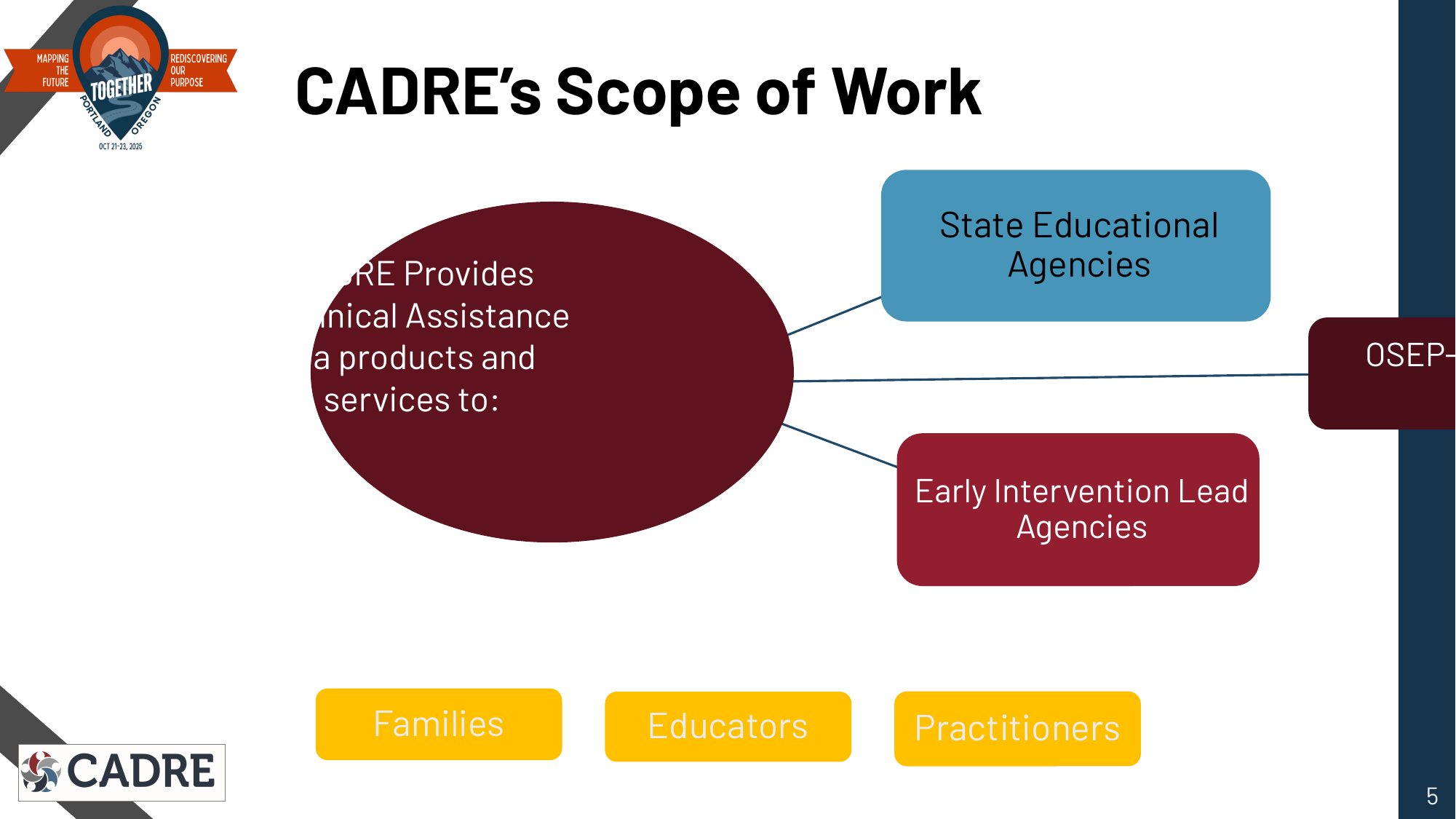

# CADRE’s Scope of Work
State Educational Agencies
OSEP-funded Parent Centers
Early Intervention Lead Agencies
CADRE Provides Technical Assistance via products and services to:

Families

Practitioners

Educators